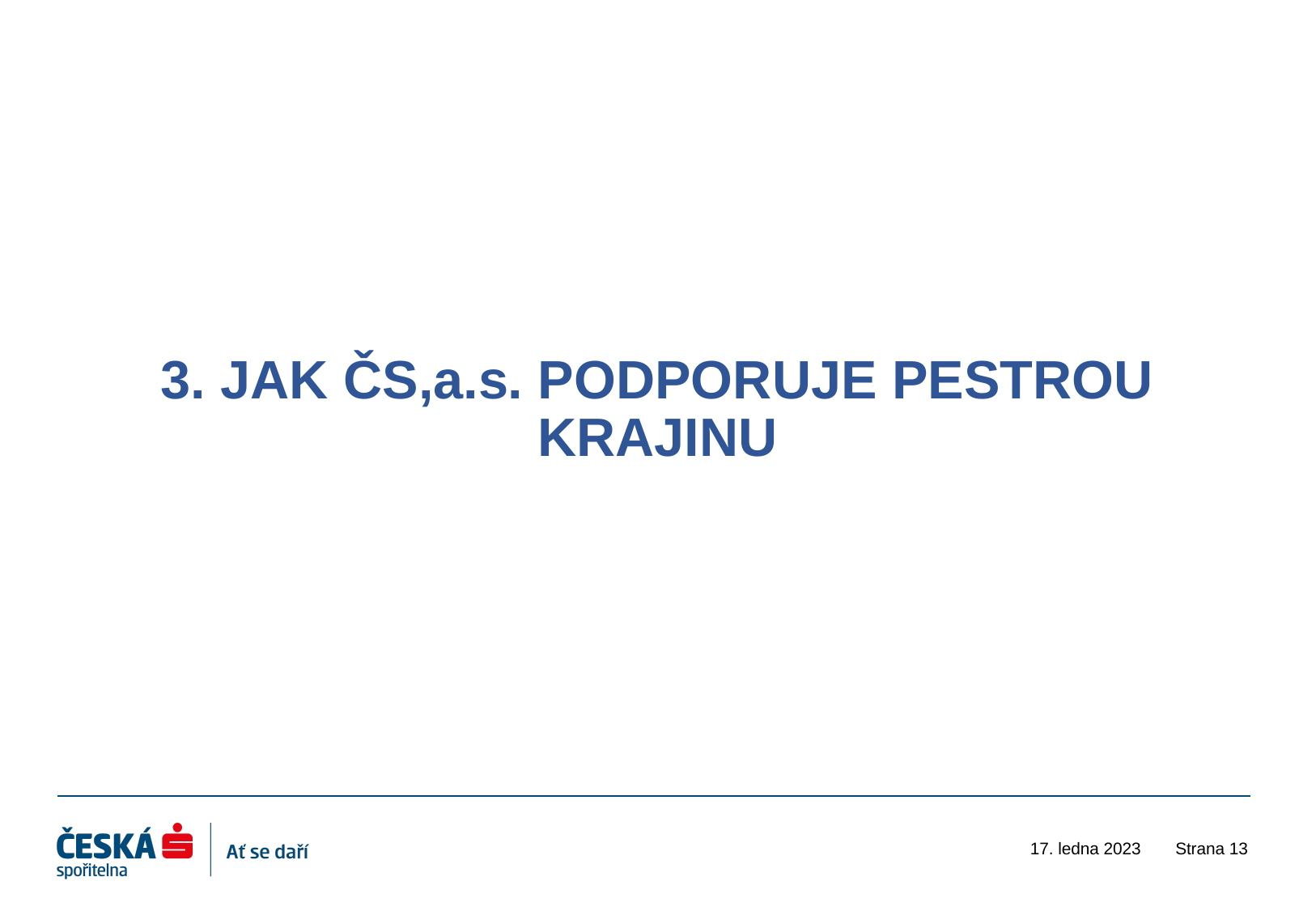

# 3. JAK ČS,a.s. PODPORUJE PESTROU KRAJINU
17. ledna 2023
Strana 13